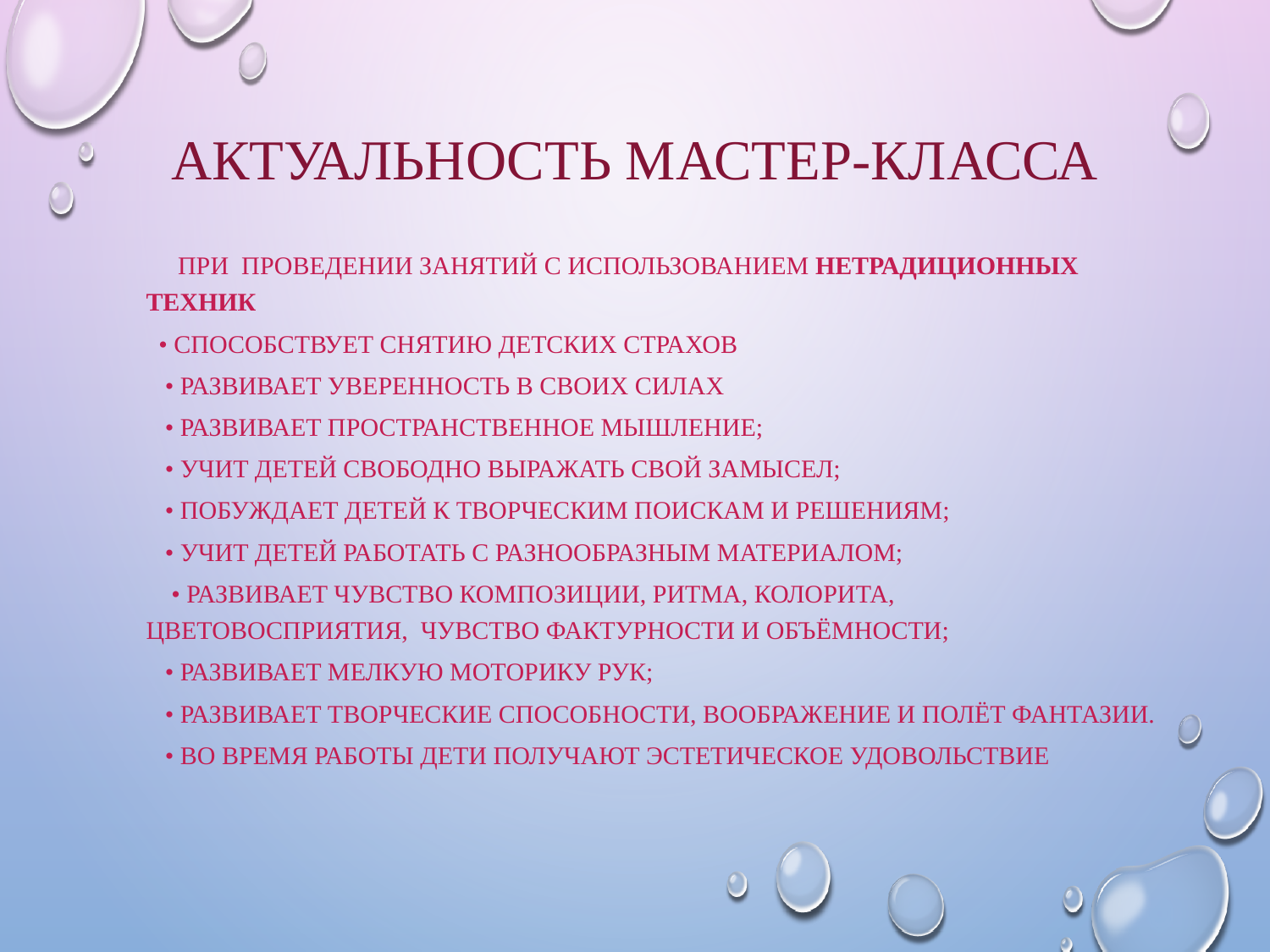

# Актуальность мастер-класса

           При  Проведении занятий с использованием нетрадиционных техник
        • Способствует снятию детских страхов
         • Развивает уверенность в своих силах
         • Развивает пространственное мышление;
         • Учит детей свободно выражать свой замысел;
         • Побуждает детей к творческим поискам и решениям;
         • Учит детей работать с разнообразным материалом;
          • Развивает чувство композиции, ритма, колорита, цветовосприятия,  чувство фактурности и объёмности;
         • Развивает мелкую моторику рук;
         • Развивает творческие способности, воображение и полёт фантазии.
         • Во время работы дети получают эстетическое удовольствие